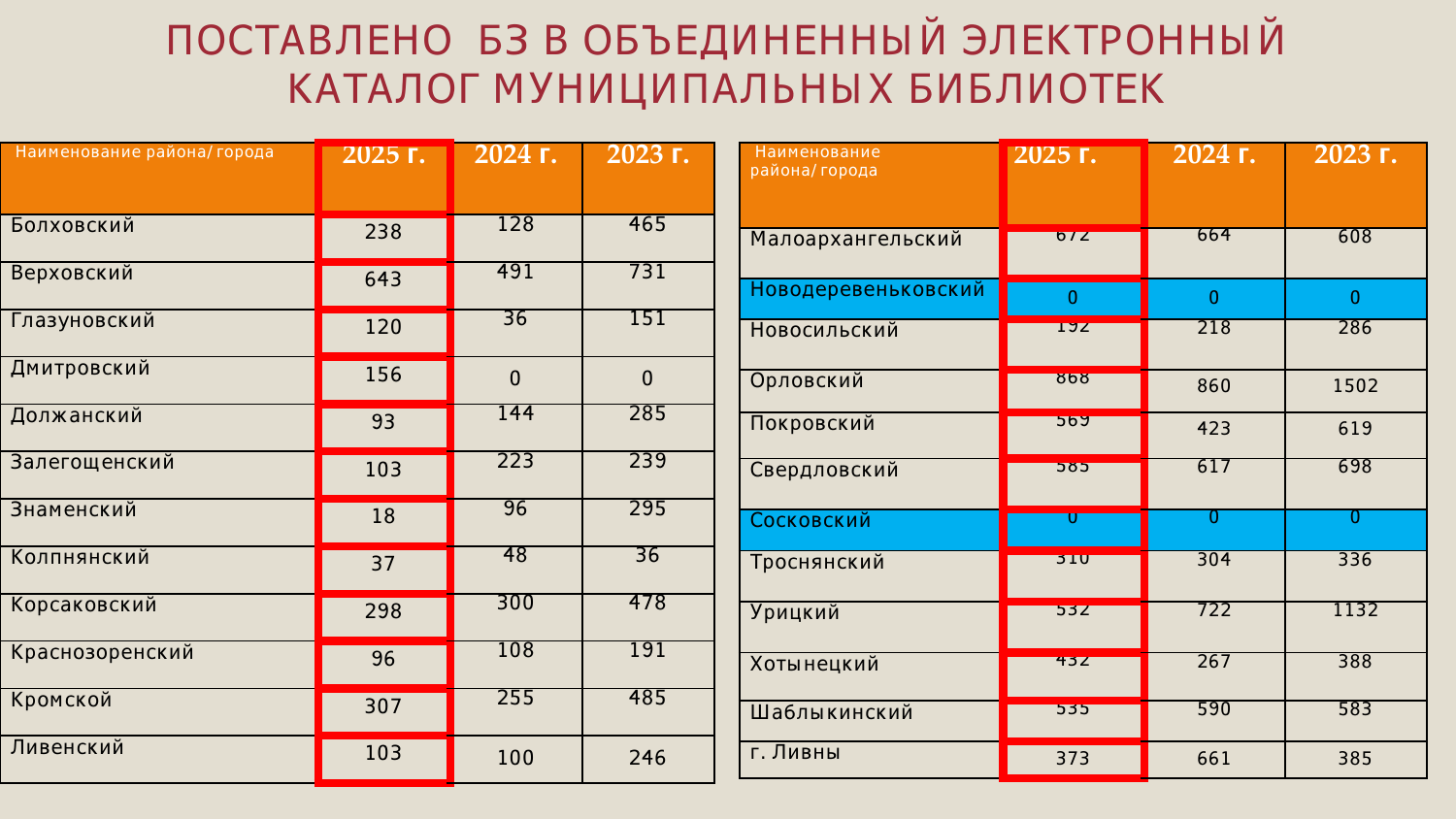

# ПОСТАВЛЕНО  БЗ В ОБЪЕДИНЕННЫЙ ЭЛЕКТРОННЫЙ КАТАЛОГ МУНИЦИПАЛЬНЫХ БИБЛИОТЕК
| Наименование района/города | 2025 г. | 2024 г. | 2023 г. |
| --- | --- | --- | --- |
| Болховский | 238 | 128 | 465 |
| Верховский | 643 | 491 | 731 |
| Глазуновский | 120 | 36 | 151 |
| Дмитровский | 156 | 0 | 0 |
| Должанский | 93 | 144 | 285 |
| Залегощенский | 103 | 223 | 239 |
| Знаменский | 18 | 96 | 295 |
| Колпнянский | 37 | 48 | 36 |
| Корсаковский | 298 | 300 | 478 |
| Краснозоренский | 96 | 108 | 191 |
| Кромской | 307 | 255 | 485 |
| Ливенский | 103 | 100 | 246 |
| Наименование района/города | 2025 г. | 2024 г. | 2023 г. |
| --- | --- | --- | --- |
| Малоархангельский | 672 | 664 | 608 |
| Новодеревеньковский | 0 | 0 | 0 |
| Новосильский | 192 | 218 | 286 |
| Орловский | 868 | 860 | 1502 |
| Покровский | 569 | 423 | 619 |
| Свердловский | 585 | 617 | 698 |
| Сосковский | 0 | 0 | 0 |
| Троснянский | 310 | 304 | 336 |
| Урицкий | 532 | 722 | 1132 |
| Хотынецкий | 432 | 267 | 388 |
| Шаблыкинский | 535 | 590 | 583 |
| г. Ливны | 373 | 661 | 385 |